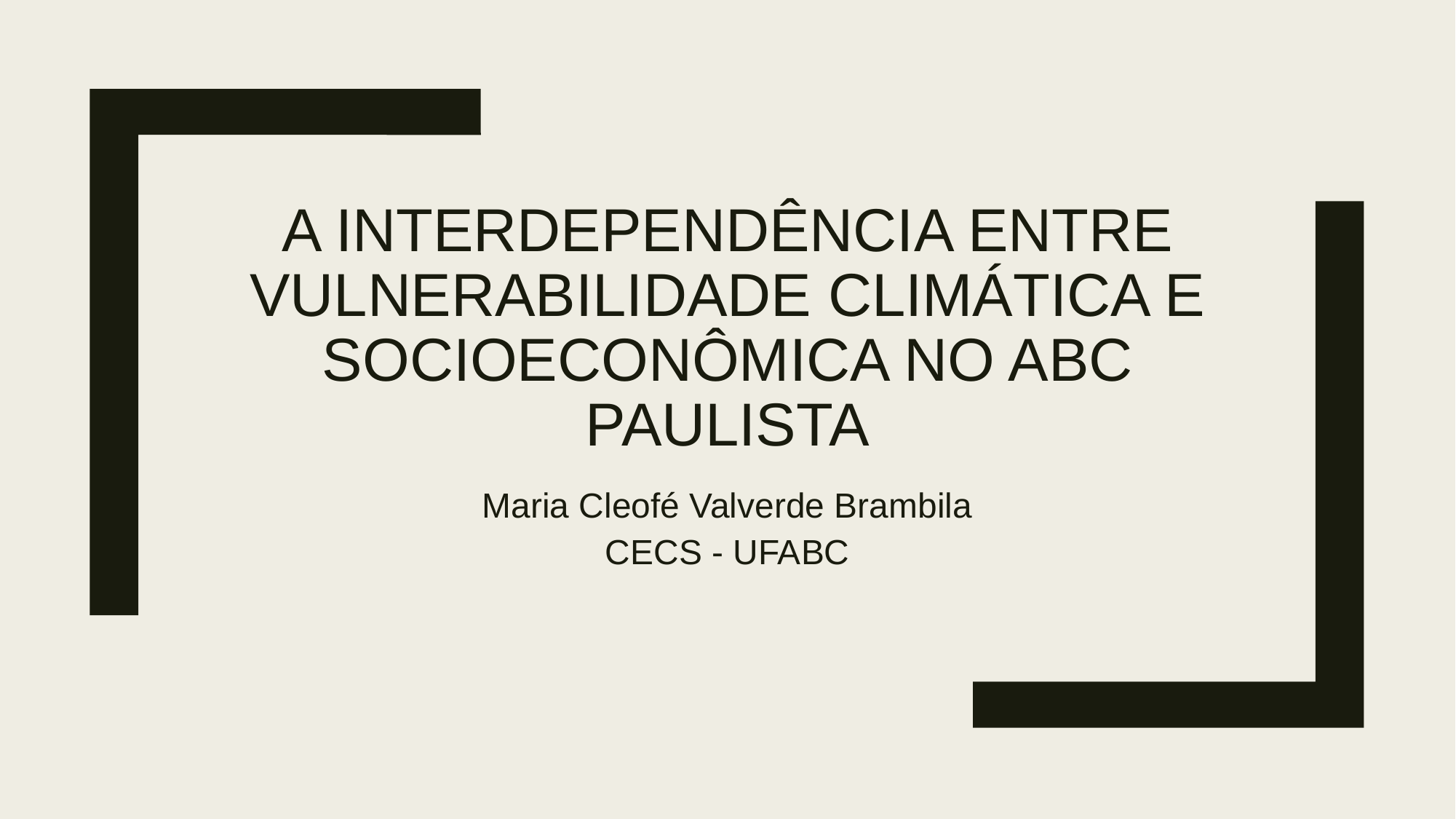

# A Interdependência entre vulnerabilidade climática e socioeconômica no abc paulista
Maria Cleofé Valverde Brambila
CECS - UFABC